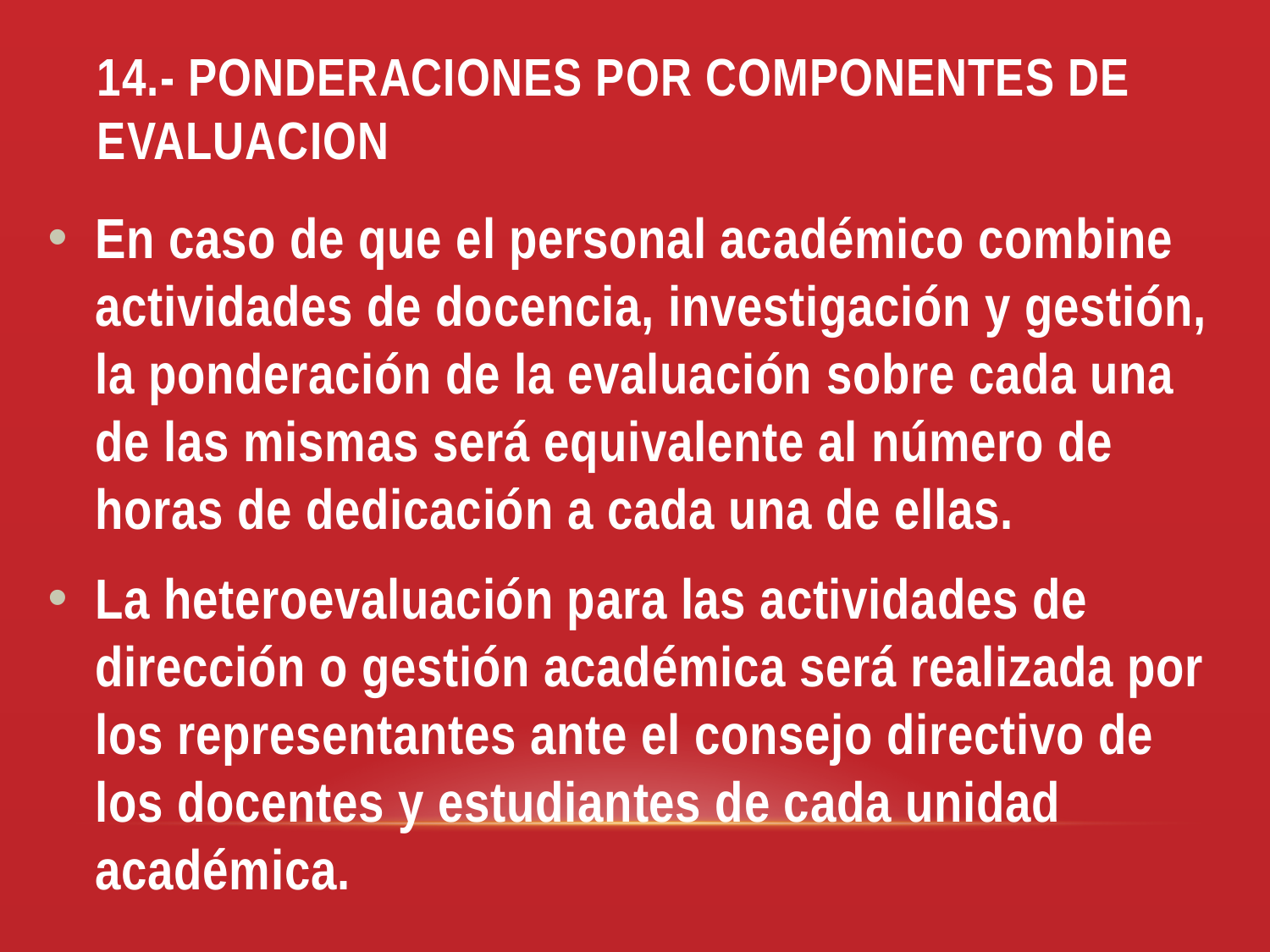

# 14.- PONDERACIONES POR COMPONENTES DE EVALUACION
En caso de que el personal académico combine actividades de docencia, investigación y gestión, la ponderación de la evaluación sobre cada una de las mismas será equivalente al número de horas de dedicación a cada una de ellas.
La heteroevaluación para las actividades de dirección o gestión académica será realizada por los representantes ante el consejo directivo de los docentes y estudiantes de cada unidad académica.